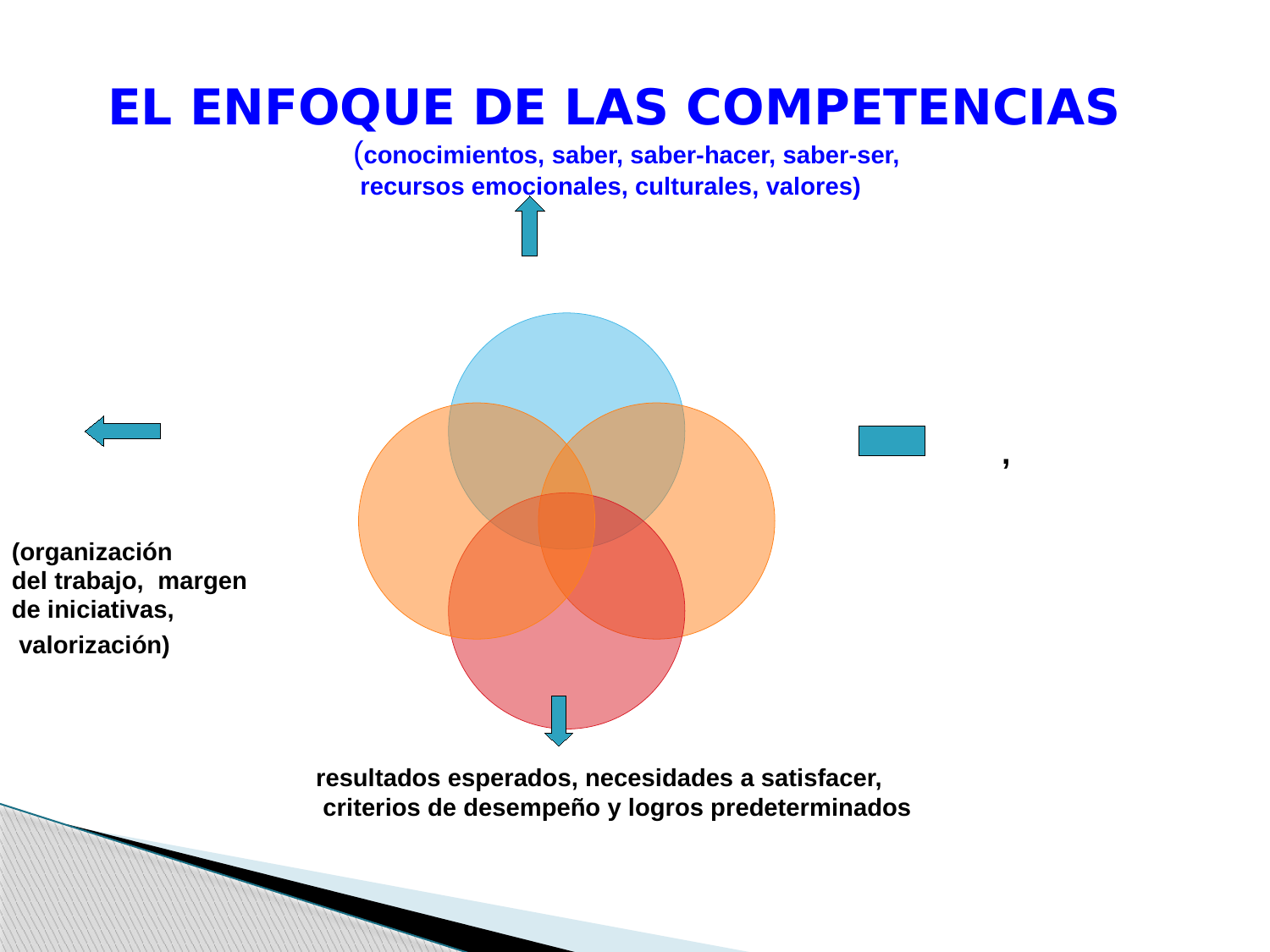

# EL ENFOQUE DE LAS COMPETENCIAS
(conocimientos, saber, saber-hacer, saber-ser,
 recursos emocionales, culturales, valores)

,
(organización
del trabajo,  margen
de iniciativas,
 valorización)
resultados esperados, necesidades a satisfacer,
 criterios de desempeño y logros predeterminados